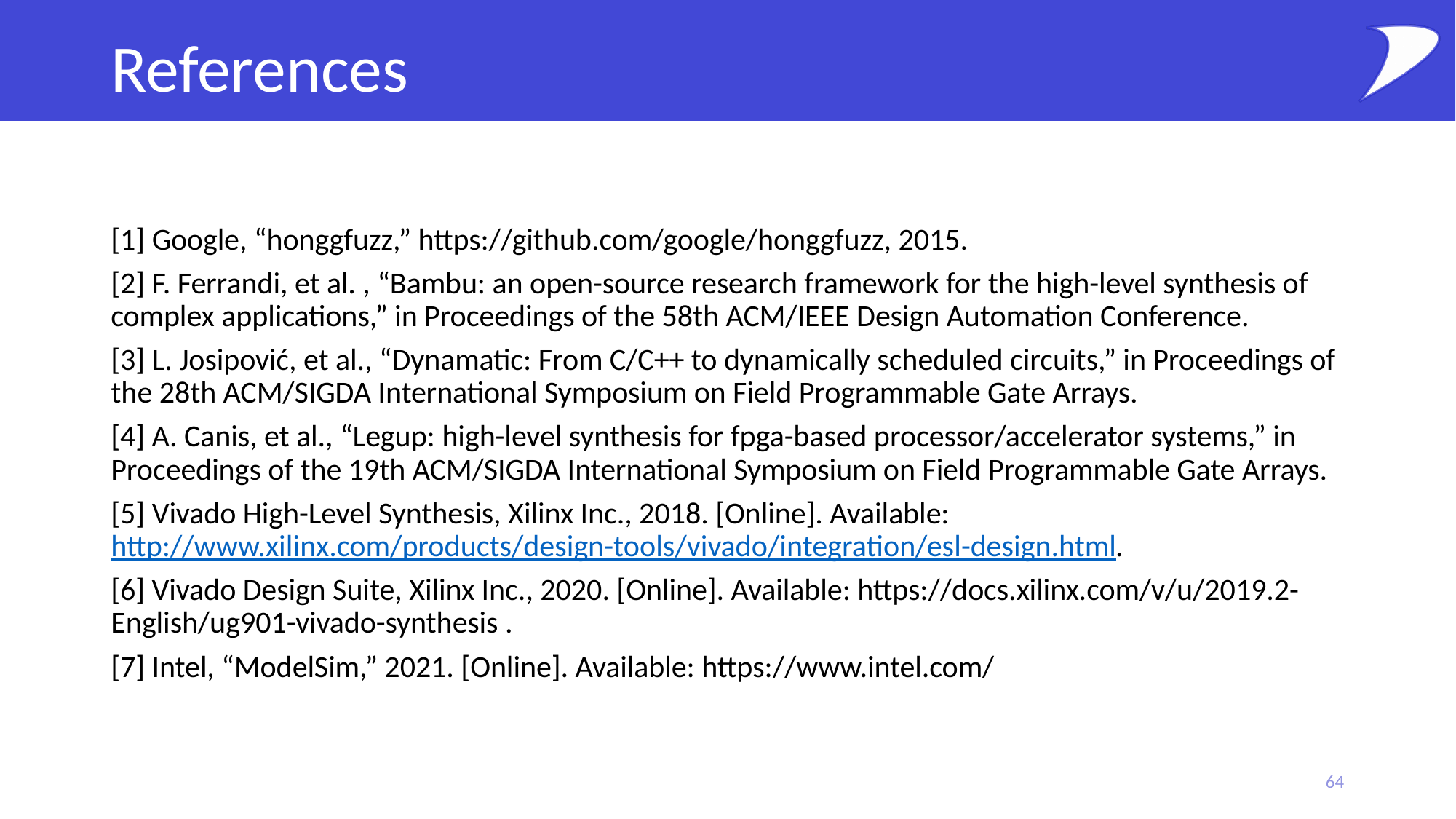

# References
[1] Google, “honggfuzz,” https://github.com/google/honggfuzz, 2015.
[2] F. Ferrandi, et al. , “Bambu: an open-source research framework for the high-level synthesis of complex applications,” in Proceedings of the 58th ACM/IEEE Design Automation Conference.
[3] L. Josipović, et al., “Dynamatic: From C/C++ to dynamically scheduled circuits,” in Proceedings of the 28th ACM/SIGDA International Symposium on Field Programmable Gate Arrays.
[4] A. Canis, et al., “Legup: high-level synthesis for fpga-based processor/accelerator systems,” in Proceedings of the 19th ACM/SIGDA International Symposium on Field Programmable Gate Arrays.
[5] Vivado High-Level Synthesis, Xilinx Inc., 2018. [Online]. Available: http://www.xilinx.com/products/design-tools/vivado/integration/esl-design.html .
[6] Vivado Design Suite, Xilinx Inc., 2020. [Online]. Available: https://docs.xilinx.com/v/u/2019.2-English/ug901-vivado-synthesis .
[7] Intel, “ModelSim,” 2021. [Online]. Available: https://www.intel.com/
64